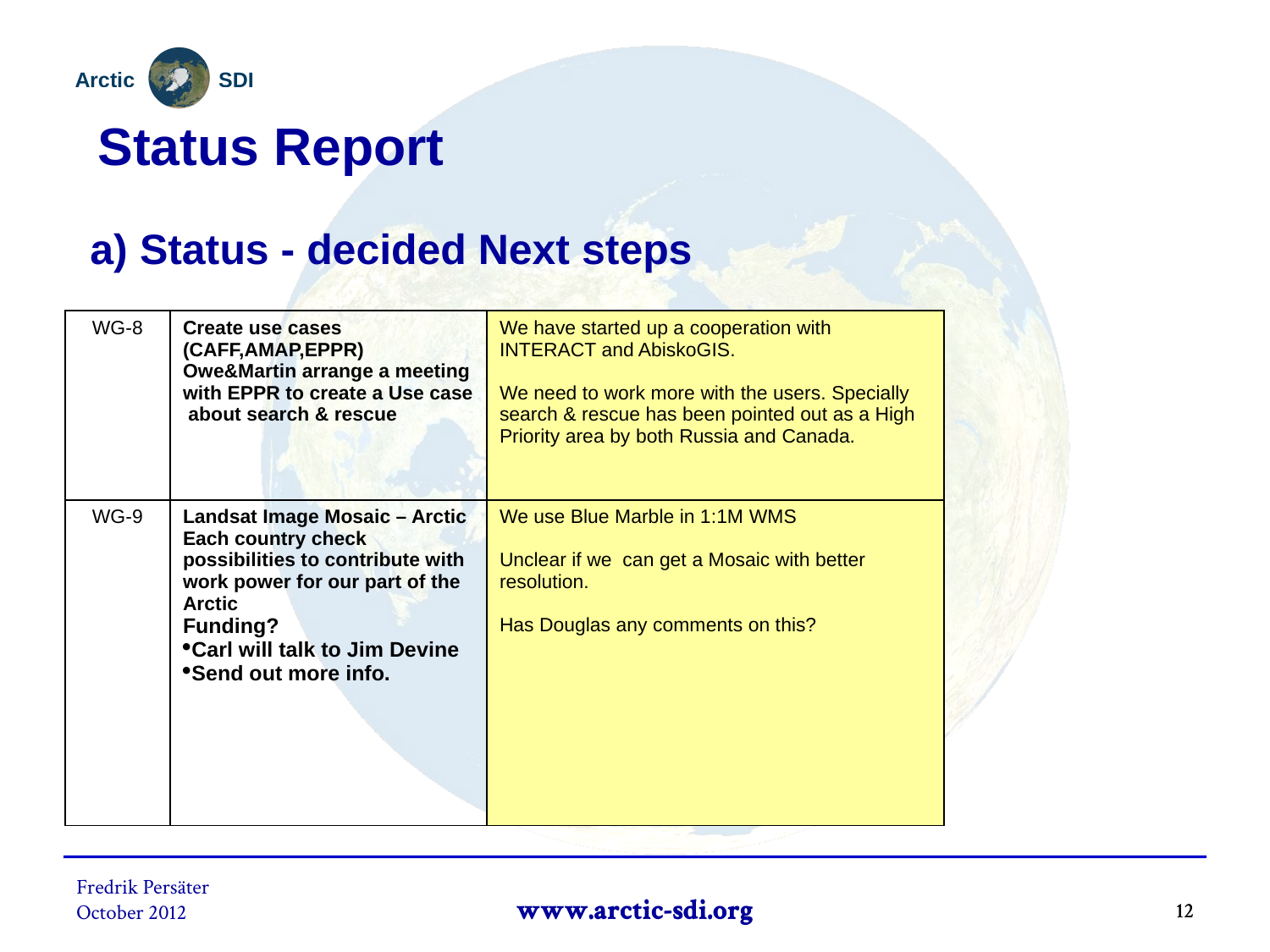

Status Report
a) Status - decided Next steps

| WG-8 | Create use cases (CAFF,AMAP,EPPR) Owe&Martin arrange a meeting with EPPR to create a Use case about search & rescue | We have started up a cooperation with INTERACT and AbiskoGIS. We need to work more with the users. Specially search & rescue has been pointed out as a High Priority area by both Russia and Canada. |
| --- | --- | --- |
| WG-9 | Landsat Image Mosaic – Arctic Each country check possibilities to contribute with work power for our part of the Arctic Funding? Carl will talk to Jim Devine Send out more info. | We use Blue Marble in 1:1M WMS Unclear if we can get a Mosaic with better resolution. Has Douglas any comments on this? |
Fredrik Persäter October 2012
12
12
www.arctic-sdi.org
www.arctic-sdi.org